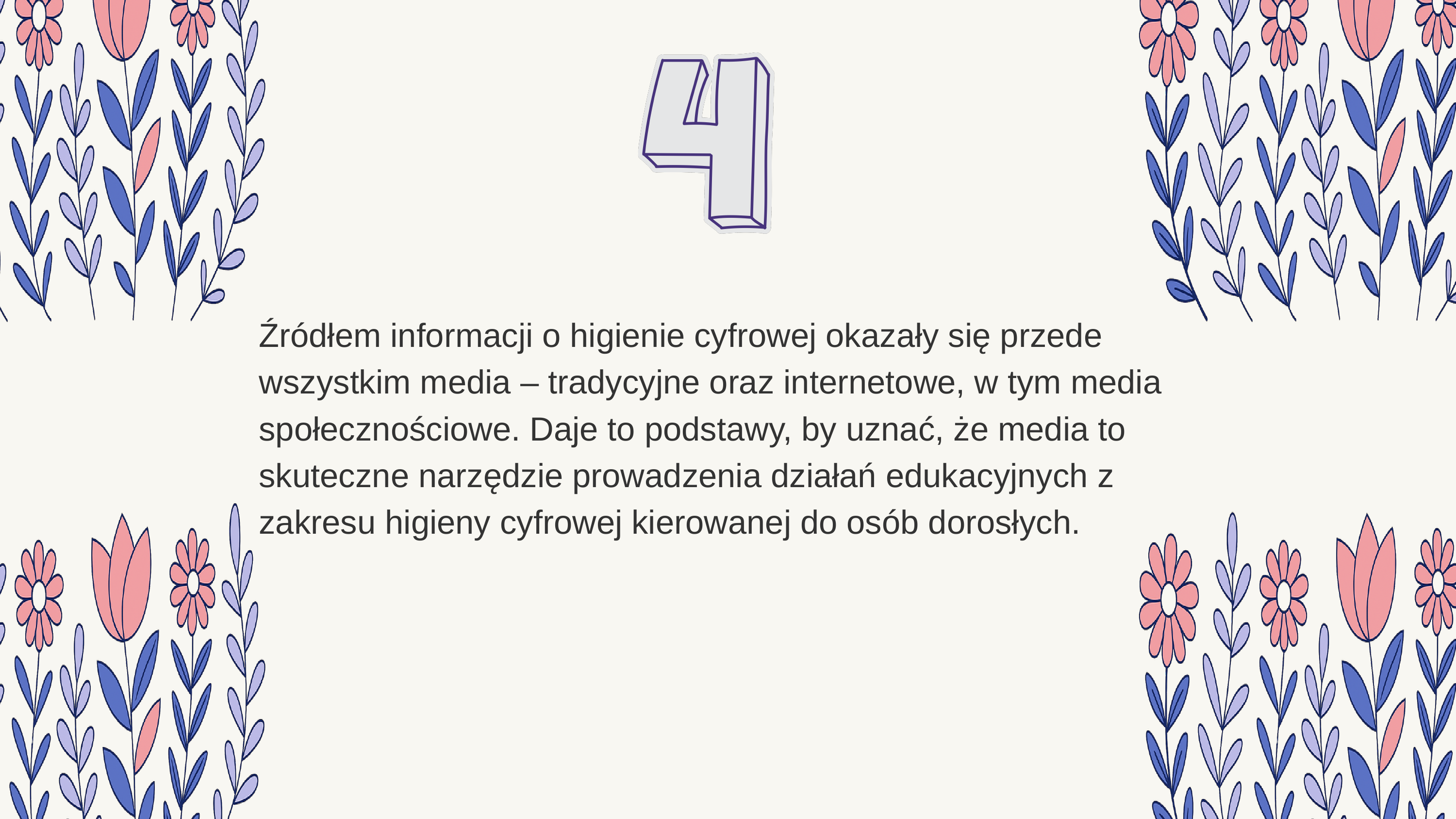

Źródłem informacji o higienie cyfrowej okazały się przede wszystkim media – tradycyjne oraz internetowe, w tym media społecznościowe. Daje to podstawy, by uznać, że media to skuteczne narzędzie prowadzenia działań edukacyjnych z zakresu higieny cyfrowej kierowanej do osób dorosłych.